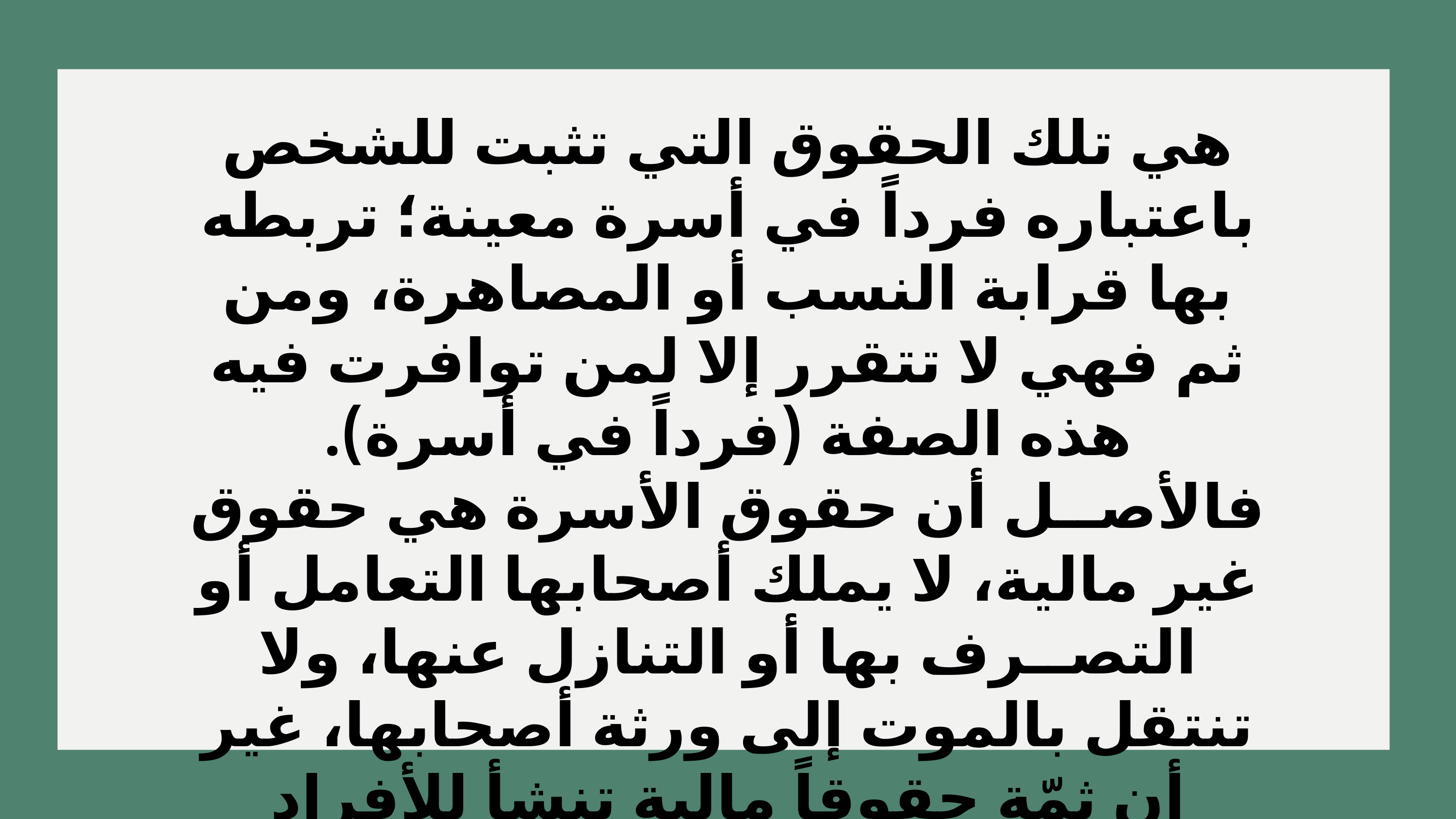

هي تلك الحقوق التي تثبت للشخص باعتباره فرداً في أسرة معينة؛ تربطه بها قرابة النسب أو المصاهرة، ومن ثم فهي لا تتقرر إلا لمن توافرت فيه هذه الصفة (فرداً في أسرة). فالأصــل أن حقوق الأسرة هي حقوق غير مالية، لا يملك أصحابها التعامل أو التصــرف بها أو التنازل عنها، ولا تنتقل بالموت إلى ورثة أصحابها، غير أن ثمّة حقوقاً مالية تنشأ للأفراد نتيجة انتمائهم ومراكزهم في الأسرة كحق الإرث، وحق النفقة.